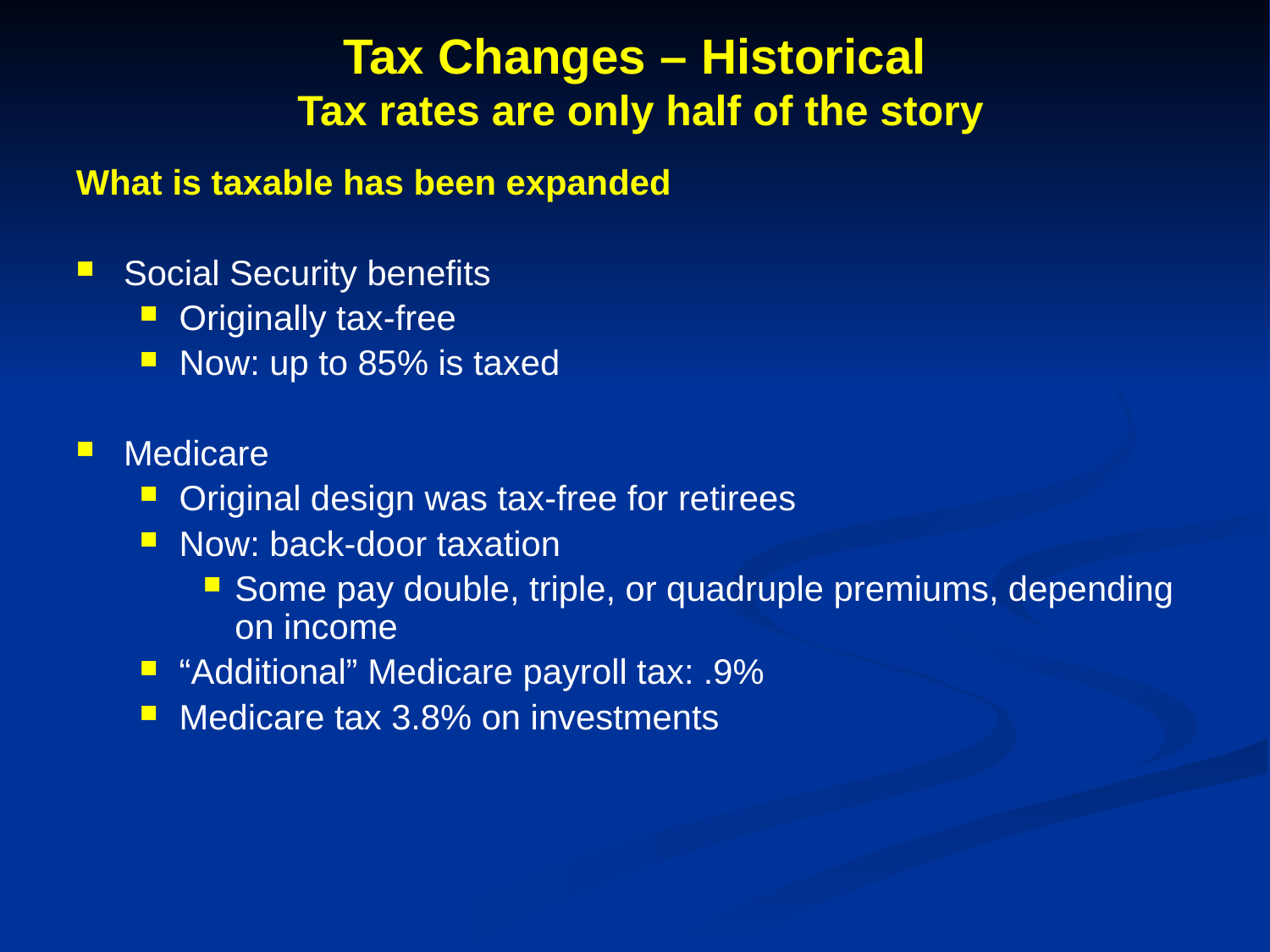

# Tax Changes – Historical Tax rates are only half of the story
What is taxable has been expanded

Social Security benefits
Originally tax-free
Now: up to 85% is taxed

Medicare
Original design was tax-free for retirees
Now: back-door taxation
Some pay double, triple, or quadruple premiums, depending on income
“Additional” Medicare payroll tax: .9%
Medicare tax 3.8% on investments